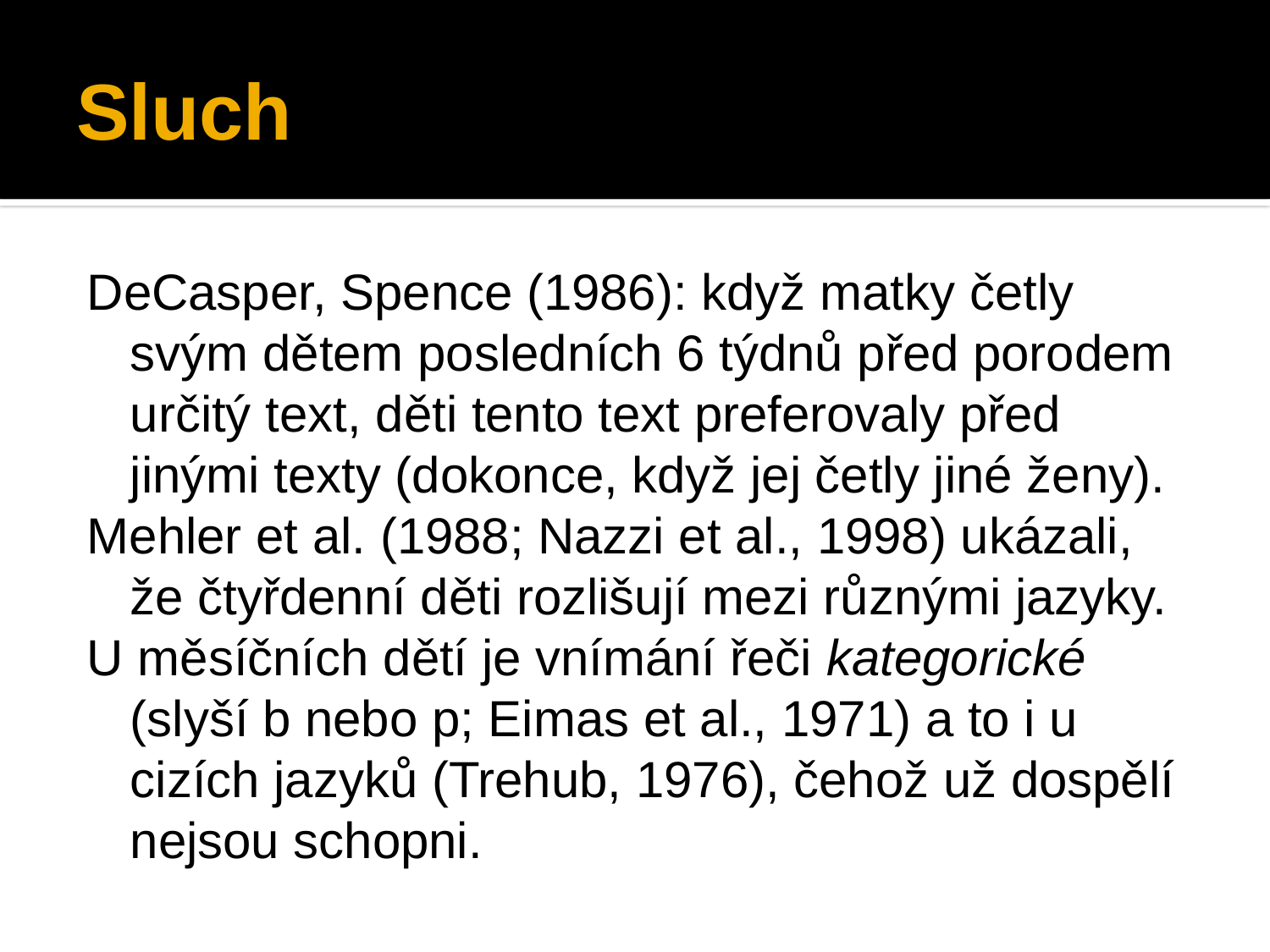

# Sluch
DeCasper, Spence (1986): když matky četly svým dětem posledních 6 týdnů před porodem určitý text, děti tento text preferovaly před jinými texty (dokonce, když jej četly jiné ženy).
Mehler et al. (1988; Nazzi et al., 1998) ukázali, že čtyřdenní děti rozlišují mezi různými jazyky.
U měsíčních dětí je vnímání řeči kategorické (slyší b nebo p; Eimas et al., 1971) a to i u cizích jazyků (Trehub, 1976), čehož už dospělí nejsou schopni.